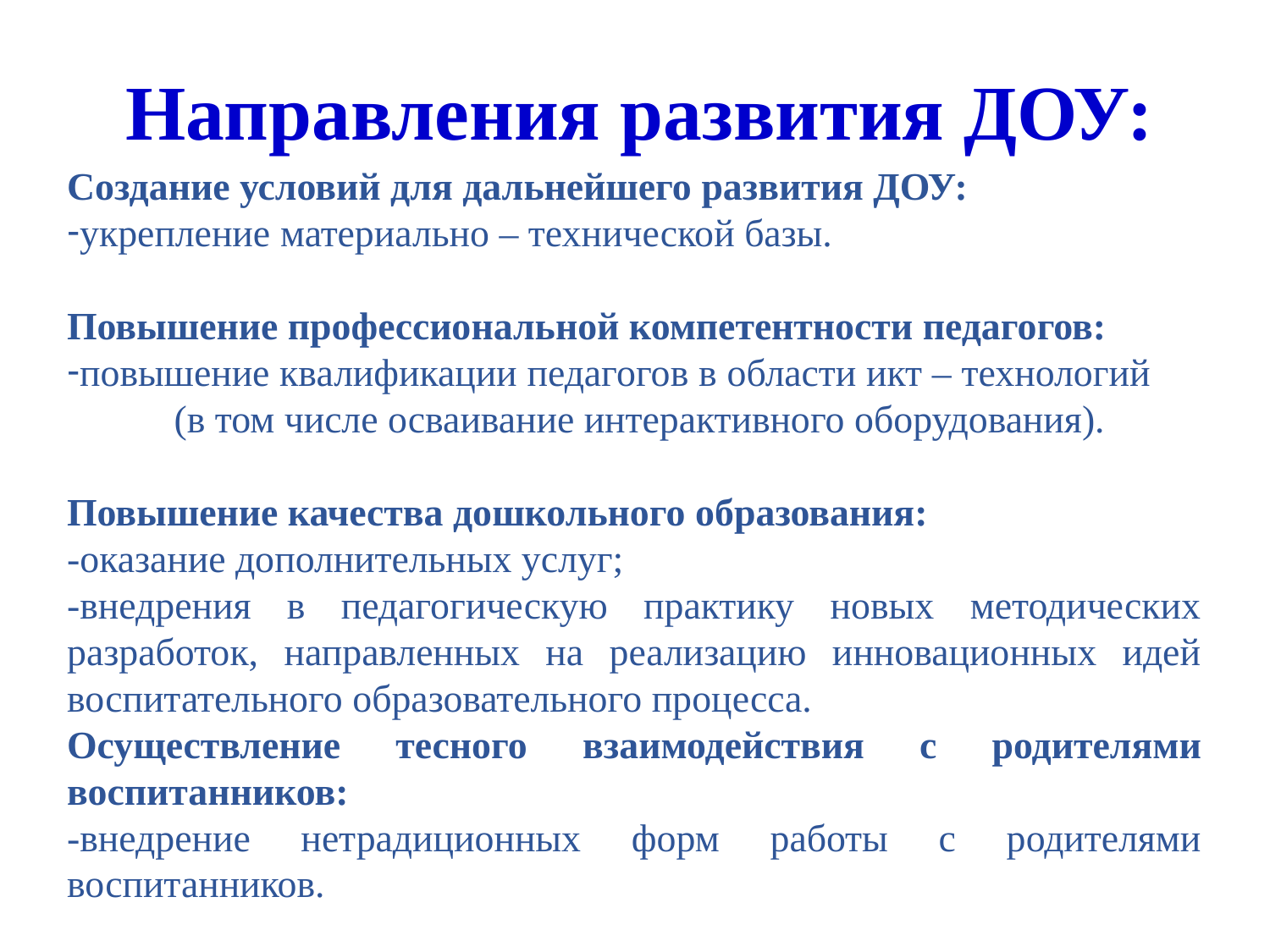

Направления развития ДОУ:
#
Создание условий для дальнейшего развития ДОУ:
укрепление материально – технической базы.

Повышение профессиональной компетентности педагогов:
повышение квалификации педагогов в области икт – технологий                 (в том числе осваивание интерактивного оборудования).

Повышение качества дошкольного образования:
-оказание дополнительных услуг;
-внедрения в педагогическую практику новых методических разработок, направленных на реализацию инновационных идей воспитательного образовательного процесса.
Осуществление тесного взаимодействия с родителями воспитанников:
-внедрение нетрадиционных форм работы с родителями воспитанников.